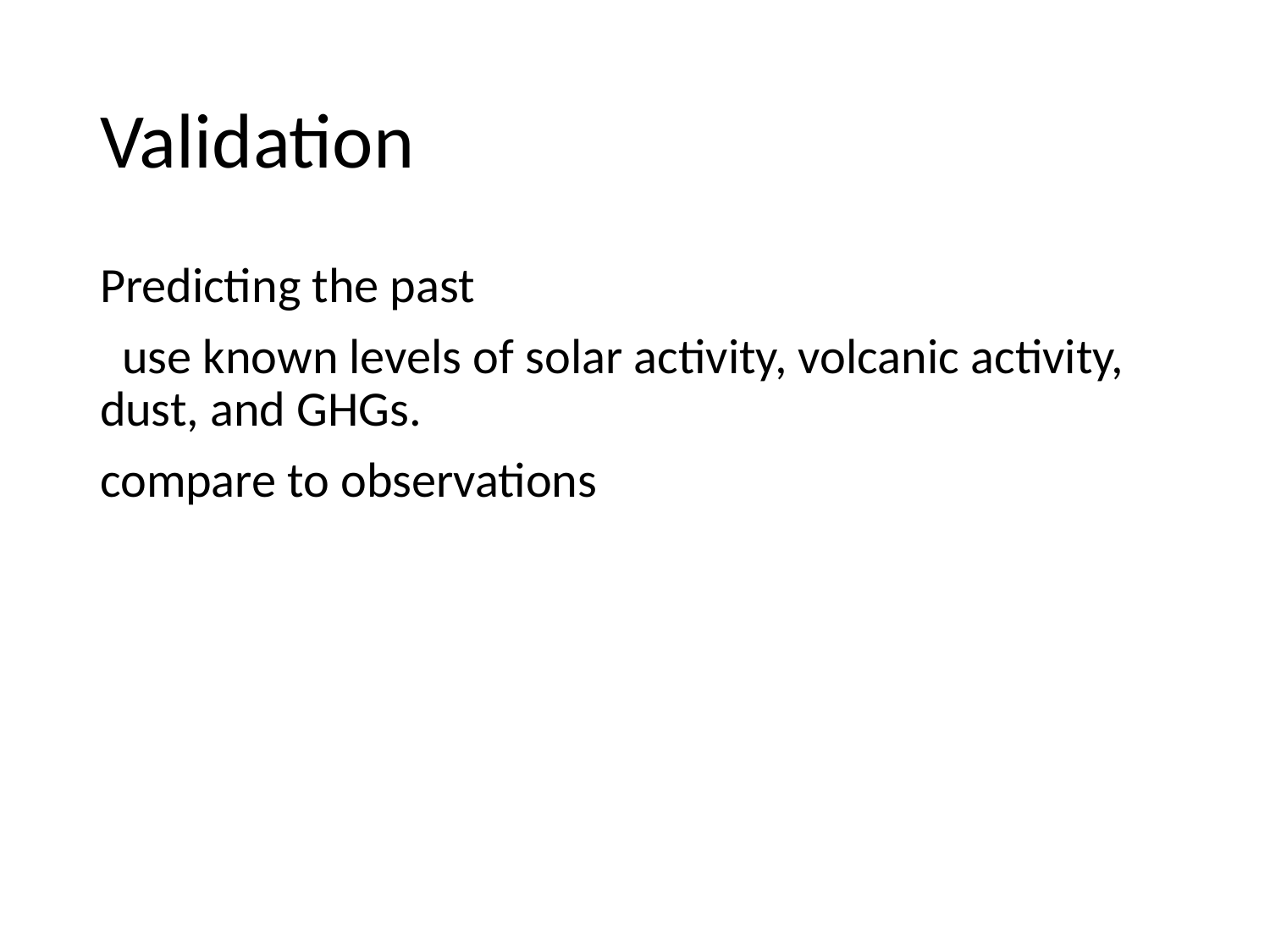

# Validation
Predicting the past
  use known levels of solar activity, volcanic activity, dust, and GHGs.
compare to observations